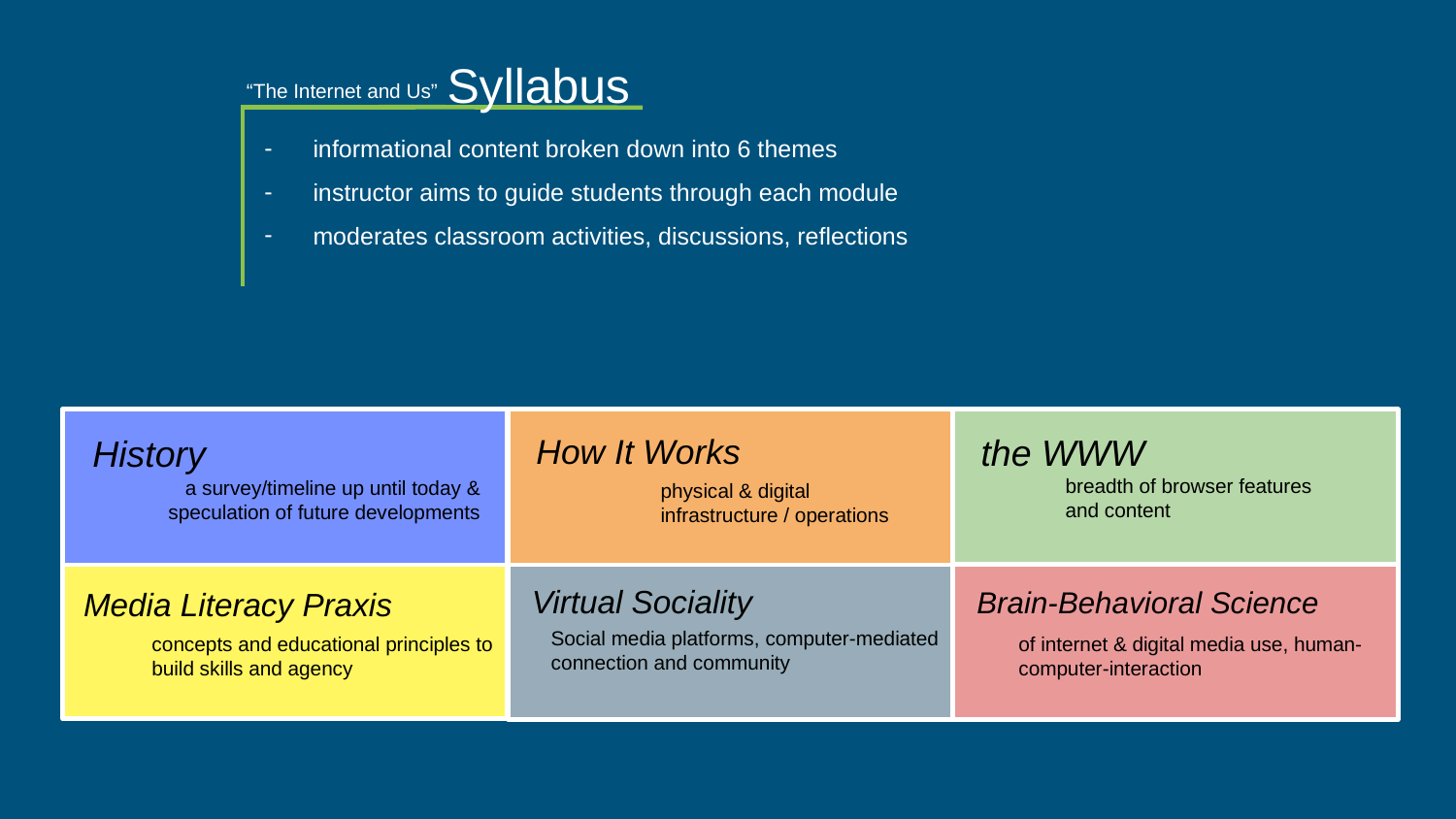

Syllabus

 “The Internet and Us”

informational content broken down into 6 themes
instructor aims to guide students through each module
moderates classroom activities, discussions, reflections

How It Works
the WWW
History

a survey/timeline up until today & speculation of future developments
breadth of browser features
and content

physical & digital
infrastructure / operations

Virtual Sociality
Media Literacy Praxis
Brain-Behavioral Science
Social media platforms, computer-mediated connection and community

concepts and educational principles to
build skills and agency

of internet & digital media use, human-
computer-interaction